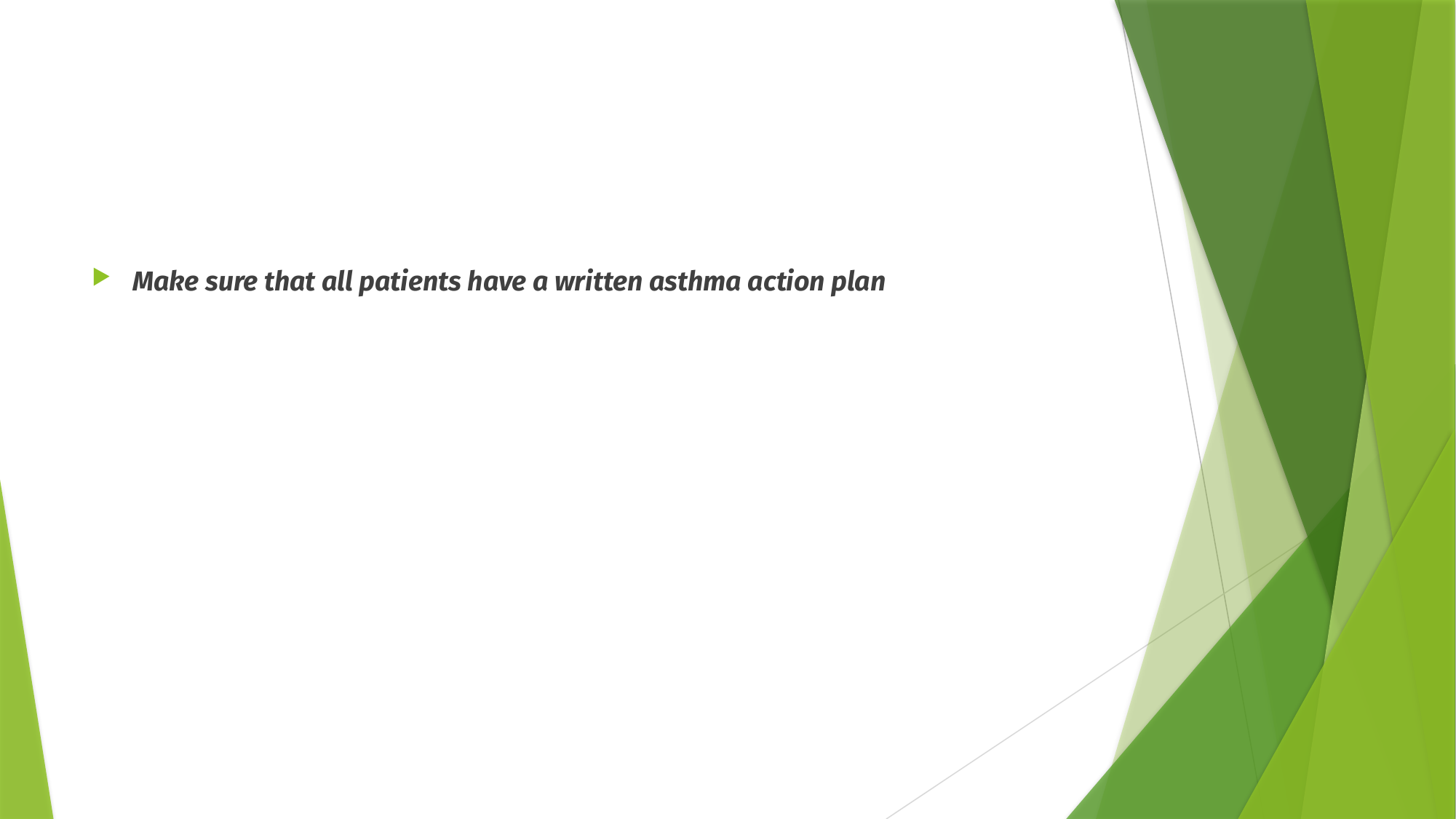

#
Make sure that all patients have a written asthma action plan